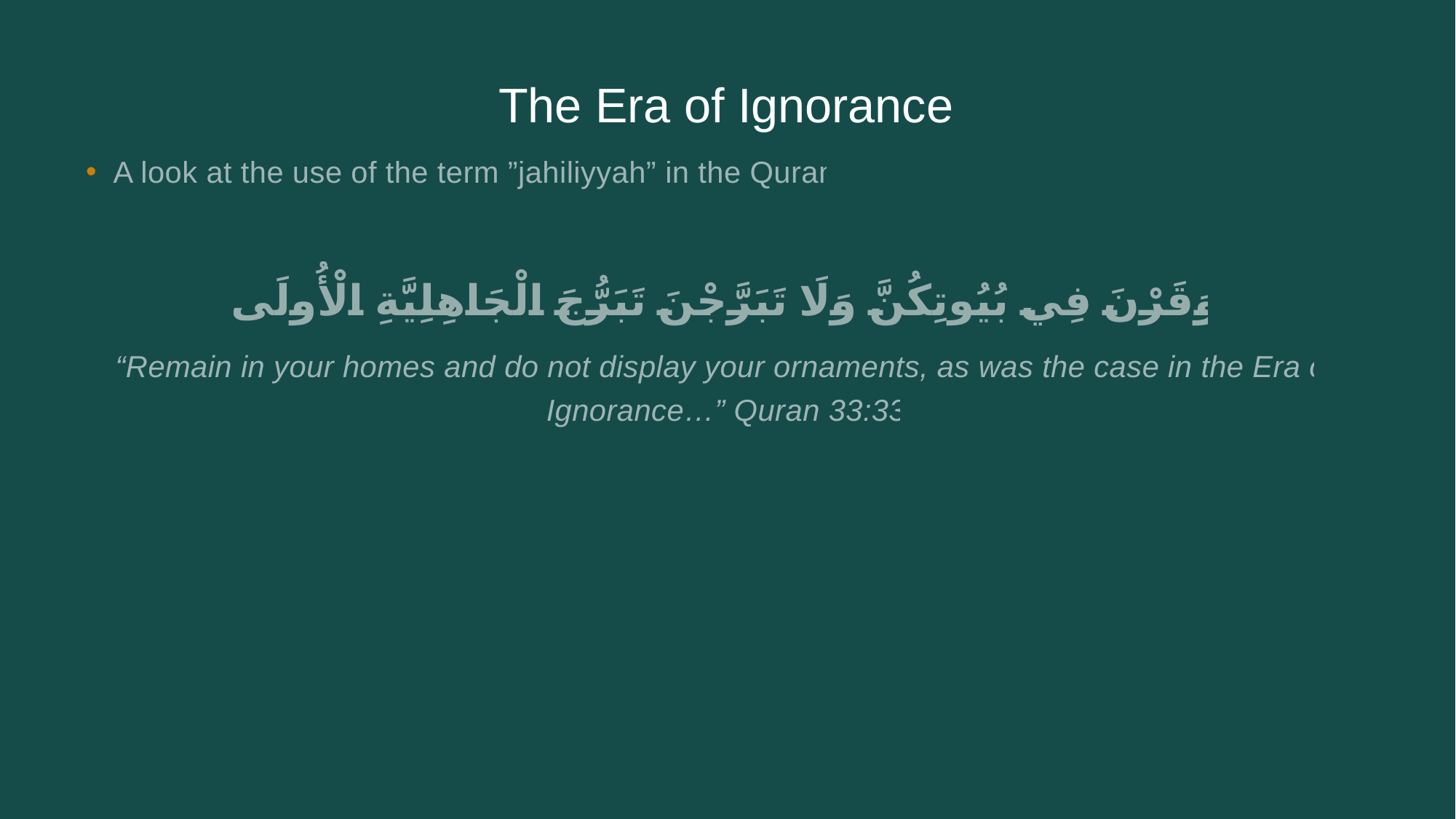

# The Era of Ignorance
A look at the use of the term ”jahiliyyah” in the Quran:

وَقَرْنَ فِي بُيُوتِكُنَّ وَلَا تَبَرَّجْنَ تَبَرُّجَ الْجَاهِلِيَّةِ الْأُولَى
“Remain in your homes and do not display your ornaments, as was the case in the Era of Ignorance…” Quran 33:33